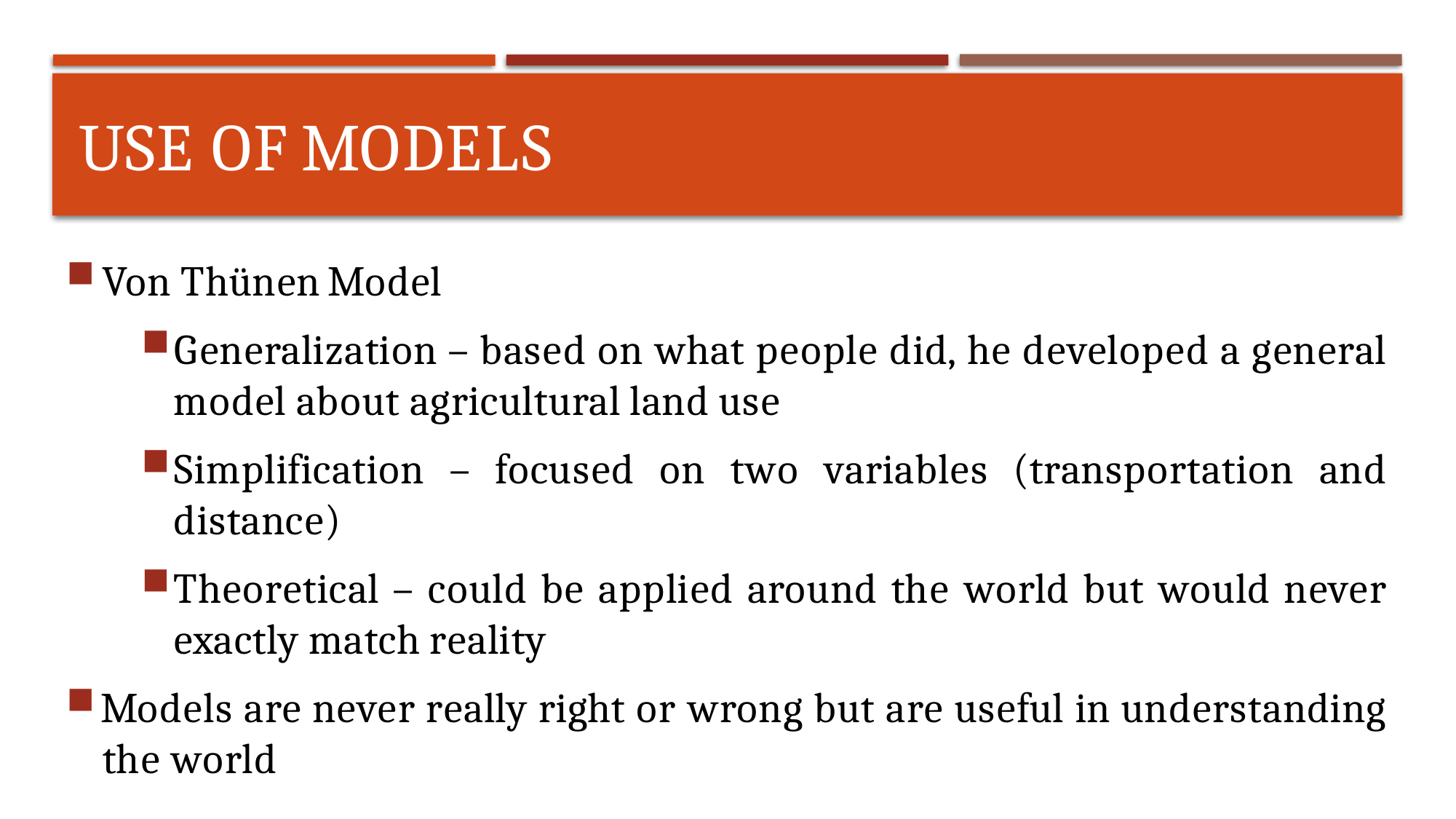

# Use of models
Von Thünen Model
Generalization – based on what people did, he developed a general model about agricultural land use
Simplification – focused on two variables (transportation and distance)
Theoretical – could be applied around the world but would never exactly match reality
Models are never really right or wrong but are useful in understanding the world